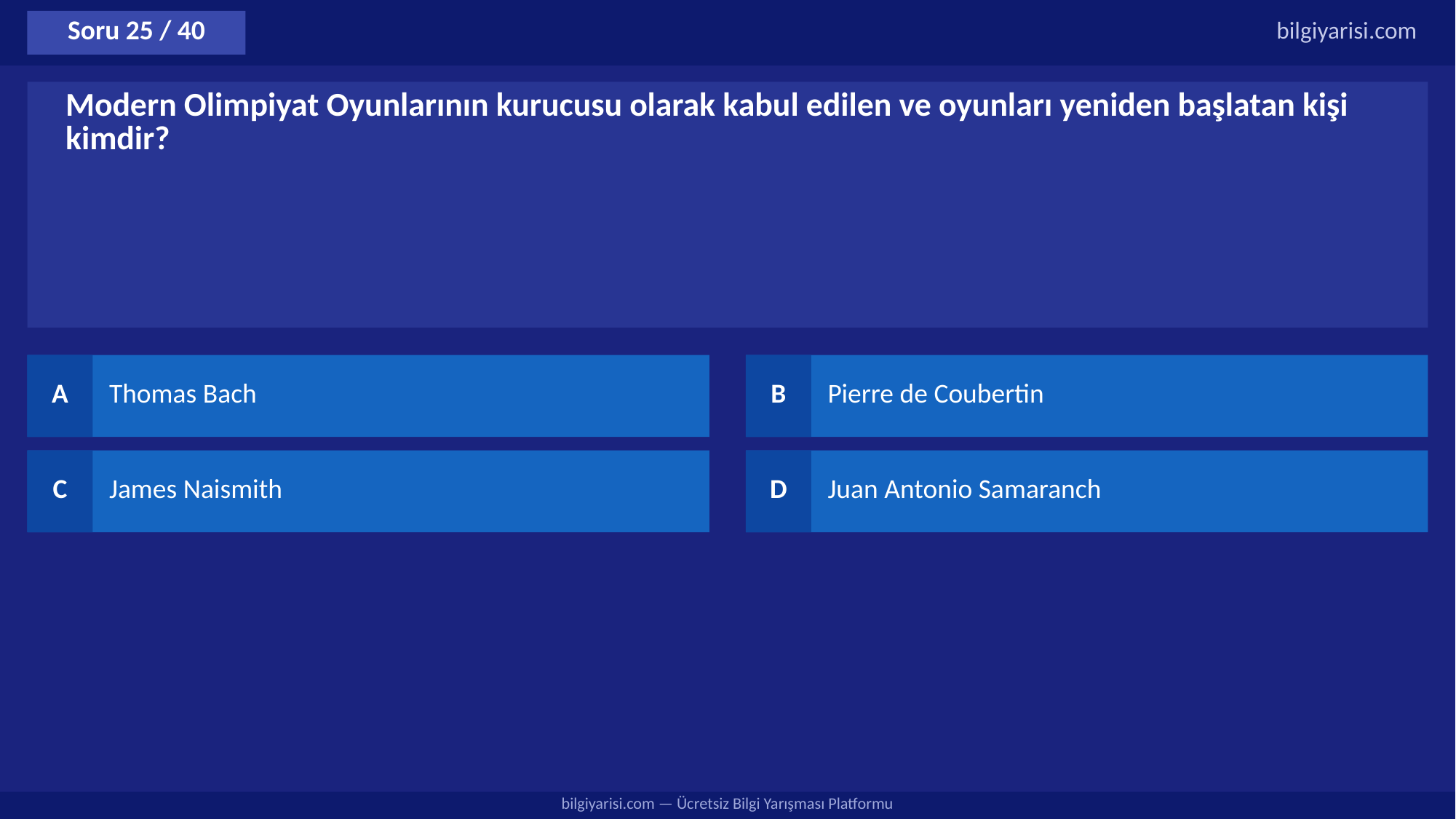

Soru 25 / 40
bilgiyarisi.com

Modern Olimpiyat Oyunlarının kurucusu olarak kabul edilen ve oyunları yeniden başlatan kişi kimdir?

A
Thomas Bach

B
Pierre de Coubertin

C
James Naismith

D
Juan Antonio Samaranch
bilgiyarisi.com — Ücretsiz Bilgi Yarışması Platformu